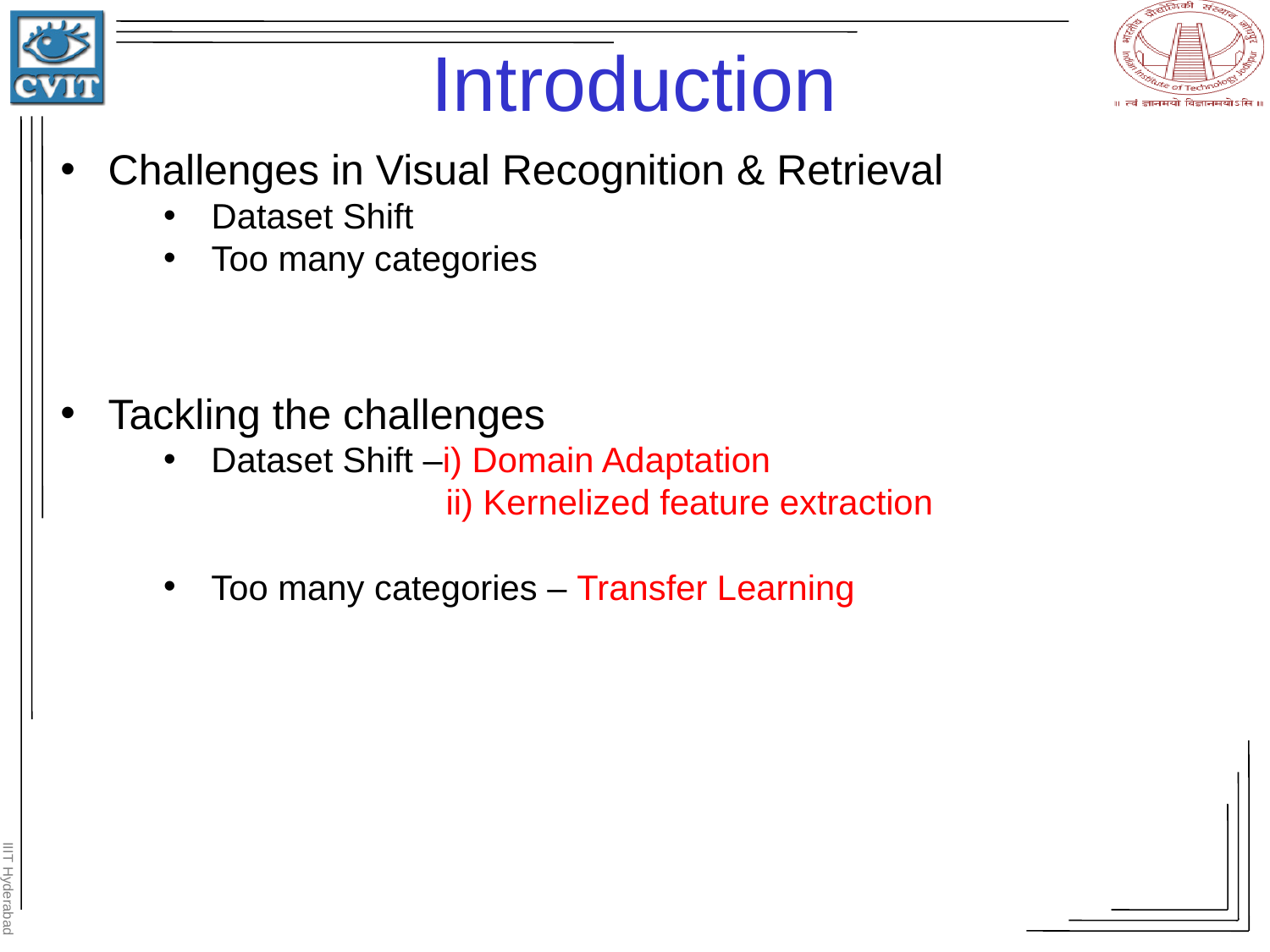

# Introduction
Challenges in Visual Recognition & Retrieval
Dataset Shift
Too many categories

Tackling the challenges
Dataset Shift –i) Domain Adaptation
                             ii) Kernelized feature extraction

Too many categories – Transfer Learning